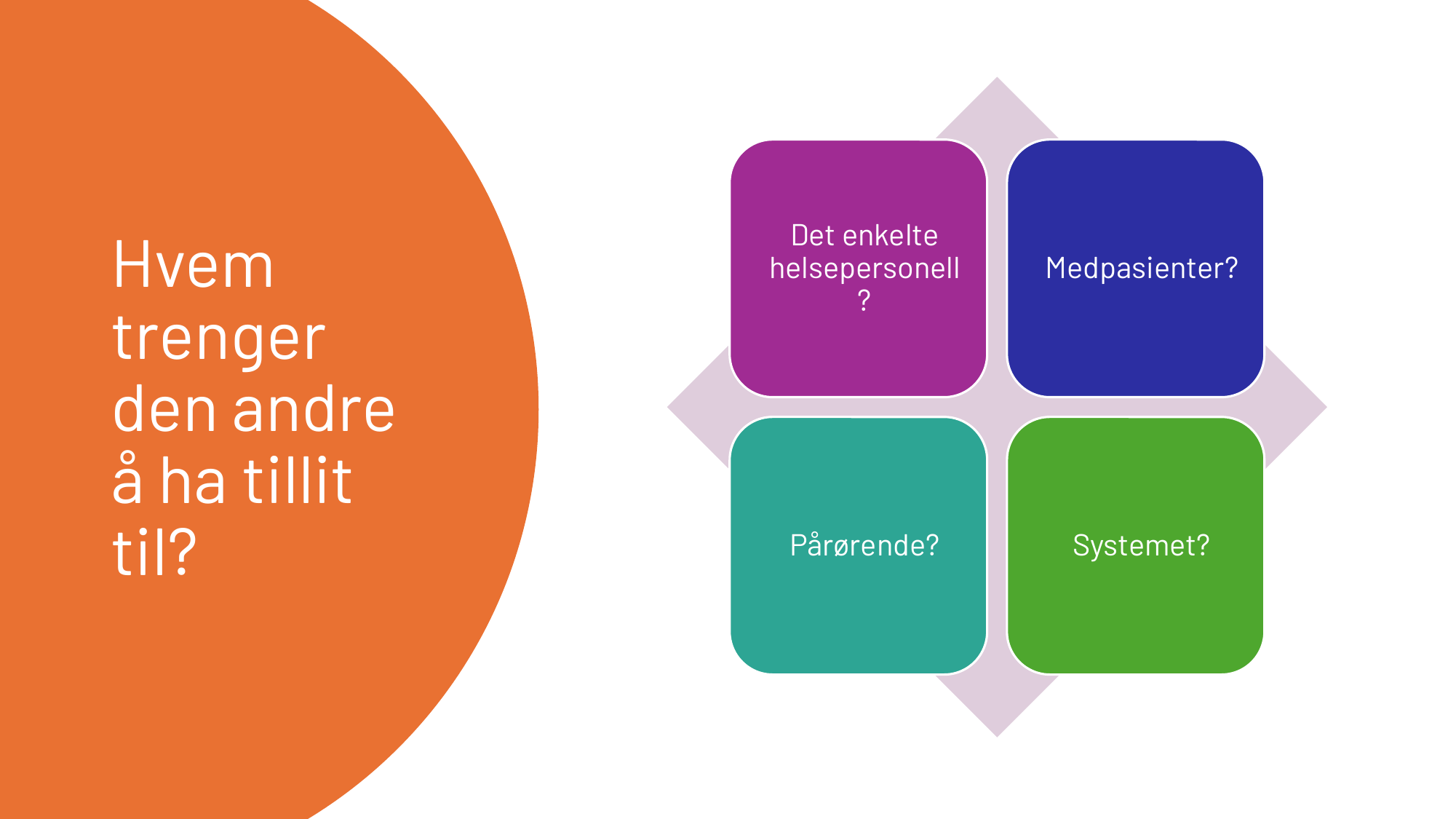

Det enkelte helsepersonell?
Medpasienter?
Pårørende?
Systemet?
# Hvem trenger den andre å ha tillit til?